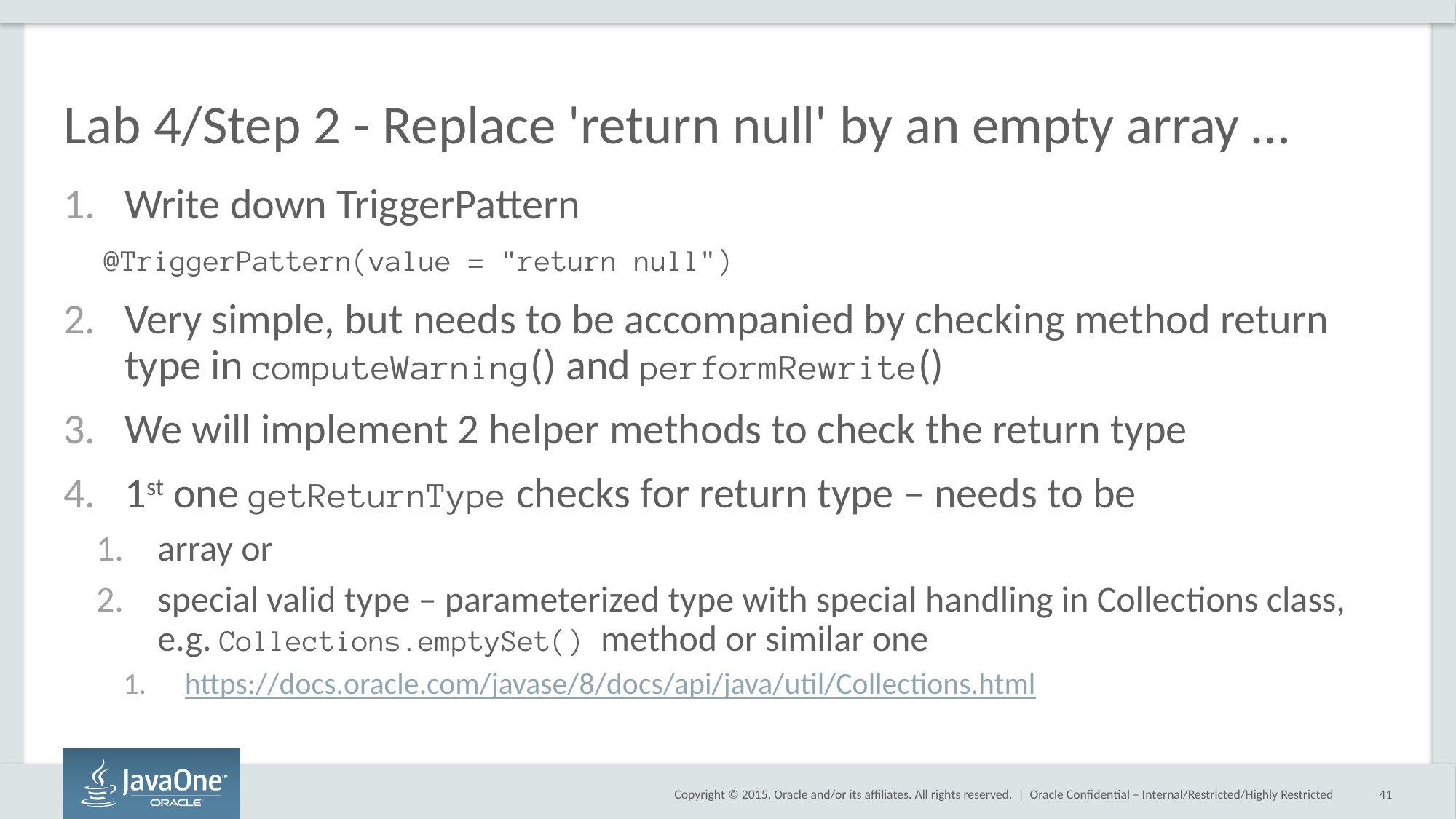

# Lab 4/Step 2 - Replace 'return null' by an empty array …
Write down TriggerPattern
 @TriggerPattern(value = "return null")
Very simple, but needs to be accompanied by checking method return type in computeWarning() and performRewrite()
We will implement 2 helper methods to check the return type
1st one getReturnType checks for return type – needs to be
array or
special valid type – parameterized type with special handling in Collections class, e.g. Collections.emptySet() method or similar one
https://docs.oracle.com/javase/8/docs/api/java/util/Collections.html

Oracle Confidential – Internal/Restricted/Highly Restricted
41